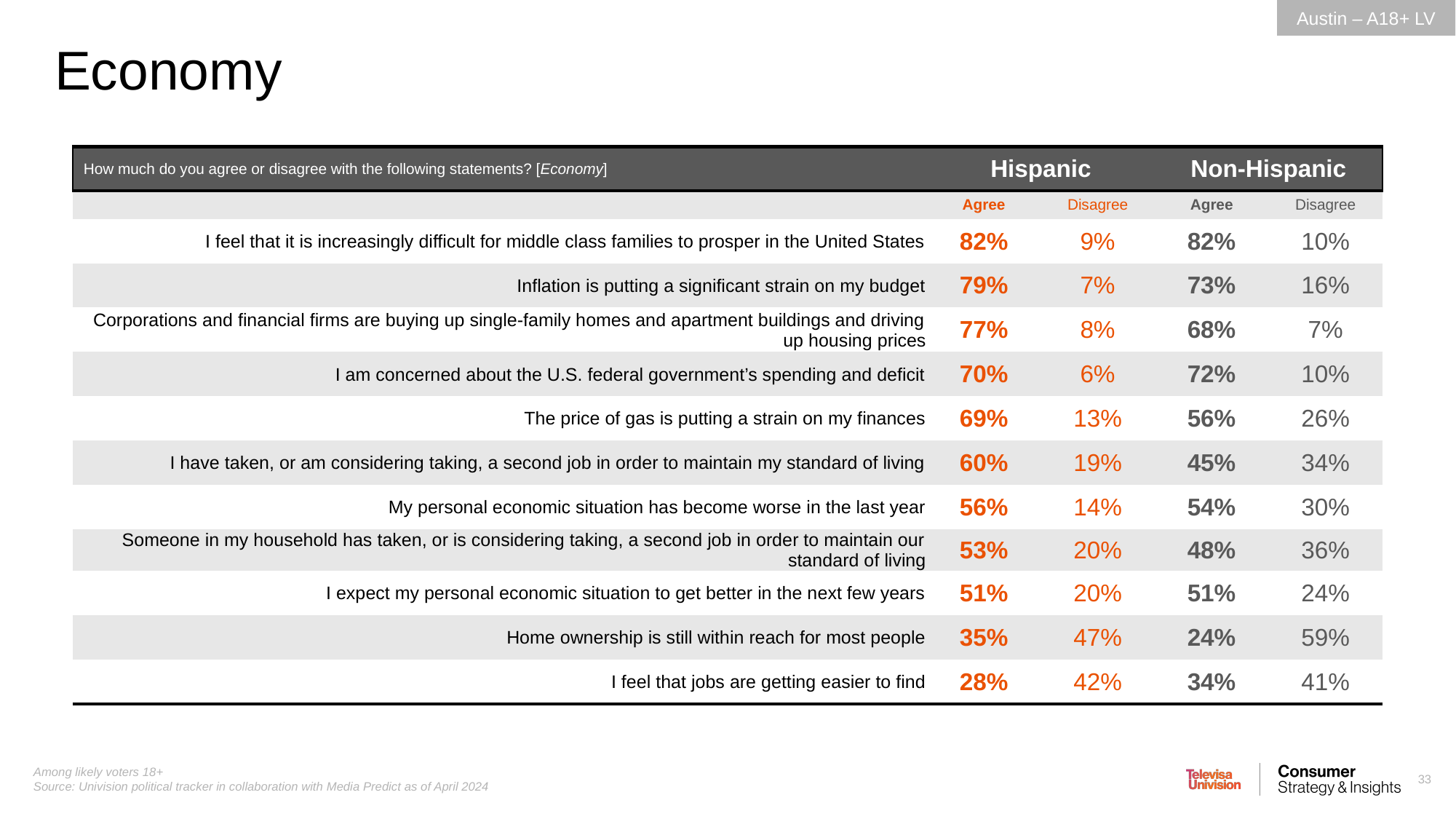

Economy
| How much do you agree or disagree with the following statements? [Economy] | Hispanic | Non-Hispanic | Non-Hispanic | Non-Hispanic |
| --- | --- | --- | --- | --- |
|  | Agree | Disagree | Agree | Disagree |
| I feel that it is increasingly difficult for middle class families to prosper in the United States | 82% | 9% | 82% | 10% |
| Inflation is putting a significant strain on my budget | 79% | 7% | 73% | 16% |
| Corporations and financial firms are buying up single-family homes and apartment buildings and driving up housing prices | 77% | 8% | 68% | 7% |
| I am concerned about the U.S. federal government’s spending and deficit | 70% | 6% | 72% | 10% |
| The price of gas is putting a strain on my finances | 69% | 13% | 56% | 26% |
| I have taken, or am considering taking, a second job in order to maintain my standard of living | 60% | 19% | 45% | 34% |
| My personal economic situation has become worse in the last year | 56% | 14% | 54% | 30% |
| Someone in my household has taken, or is considering taking, a second job in order to maintain our standard of living | 53% | 20% | 48% | 36% |
| I expect my personal economic situation to get better in the next few years | 51% | 20% | 51% | 24% |
| Home ownership is still within reach for most people | 35% | 47% | 24% | 59% |
| I feel that jobs are getting easier to find | 28% | 42% | 34% | 41% |